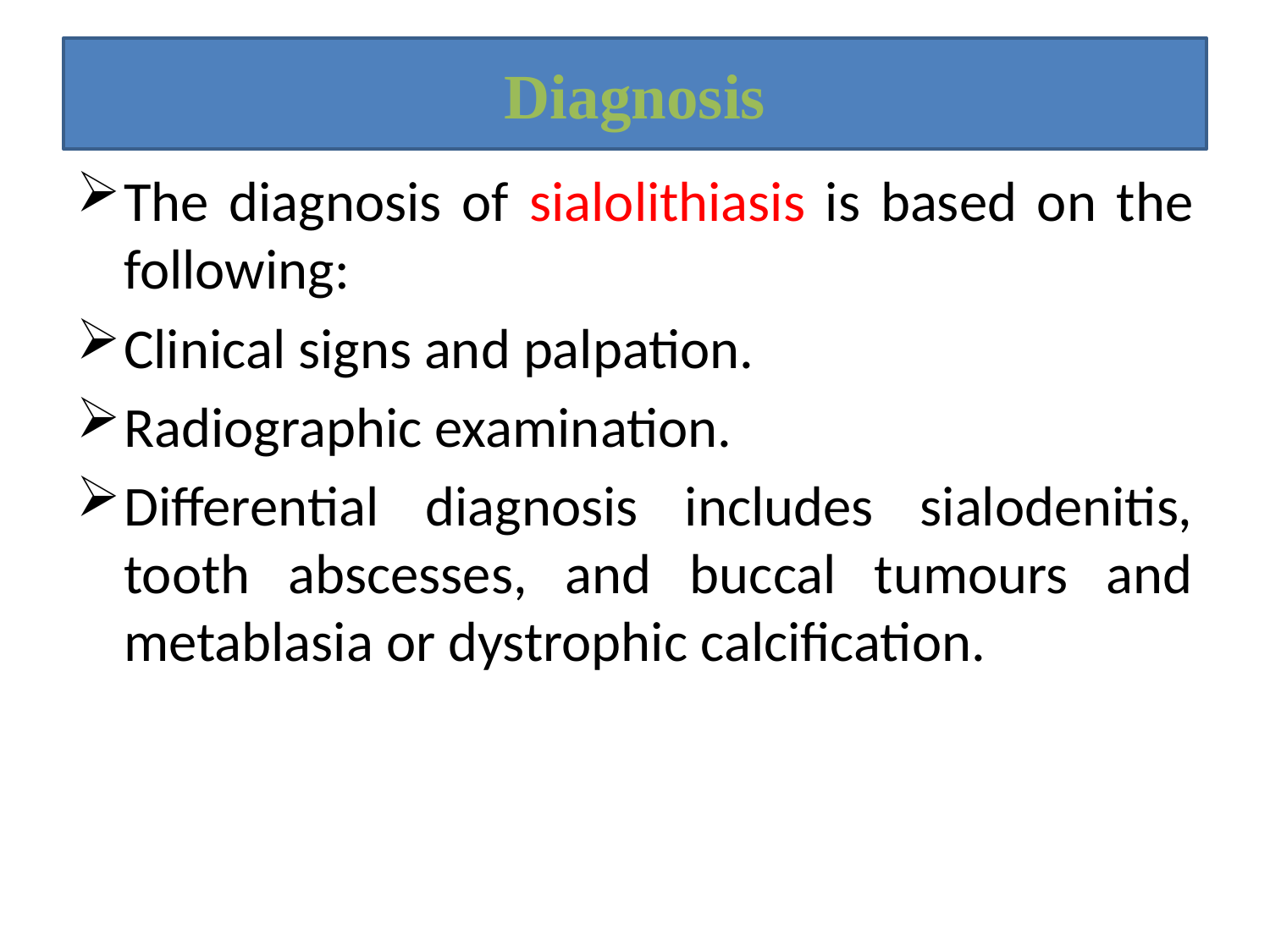

# Diagnosis
The diagnosis of sialolithiasis is based on the following:
Clinical signs and palpation.
Radiographic examination.
Differential diagnosis includes sialodenitis, tooth abscesses, and buccal tumours and metablasia or dystrophic calcification.